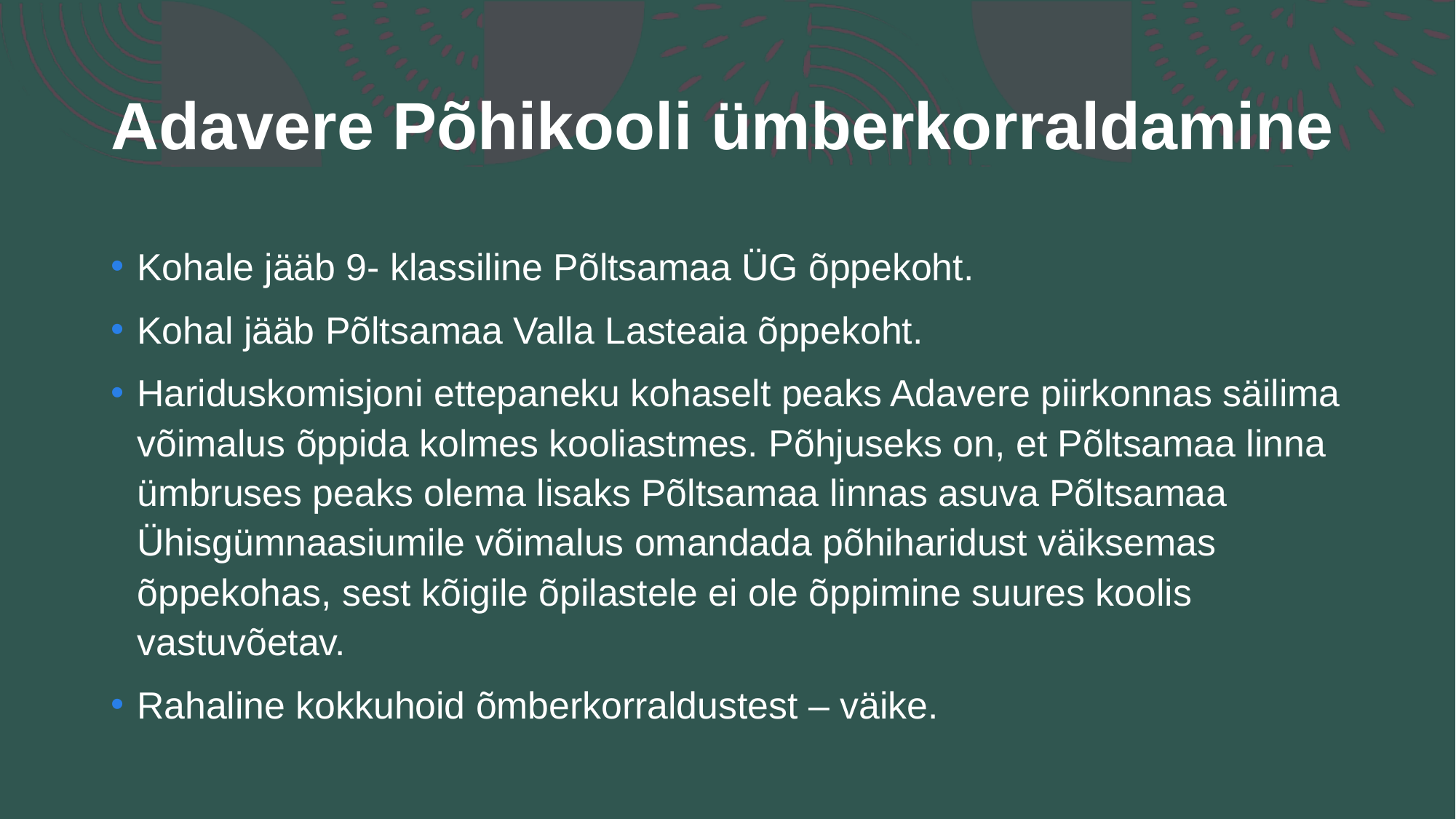

# Adavere Põhikooli ümberkorraldamine
Kohale jääb 9- klassiline Põltsamaa ÜG õppekoht.
Kohal jääb Põltsamaa Valla Lasteaia õppekoht.
Hariduskomisjoni ettepaneku kohaselt peaks Adavere piirkonnas säilima võimalus õppida kolmes kooliastmes. Põhjuseks on, et Põltsamaa linna ümbruses peaks olema lisaks Põltsamaa linnas asuva Põltsamaa Ühisgümnaasiumile võimalus omandada põhiharidust väiksemas õppekohas, sest kõigile õpilastele ei ole õppimine suures koolis vastuvõetav.
Rahaline kokkuhoid õmberkorraldustest – väike.